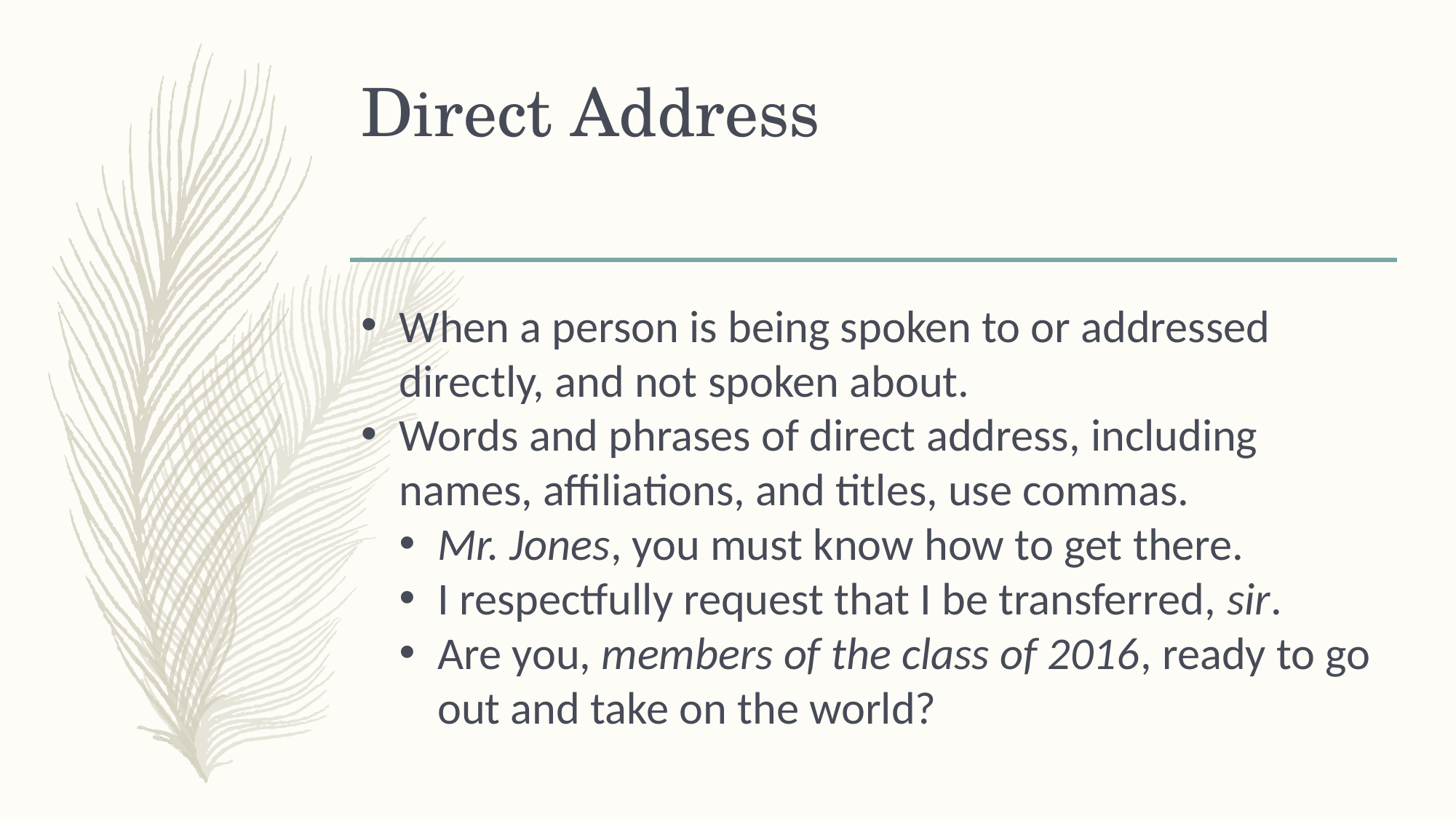

# Direct Address
When a person is being spoken to or addressed directly, and not spoken about.
Words and phrases of direct address, including names, affiliations, and titles, use commas.
Mr. Jones, you must know how to get there.
I respectfully request that I be transferred, sir.
Are you, members of the class of 2016, ready to go out and take on the world?